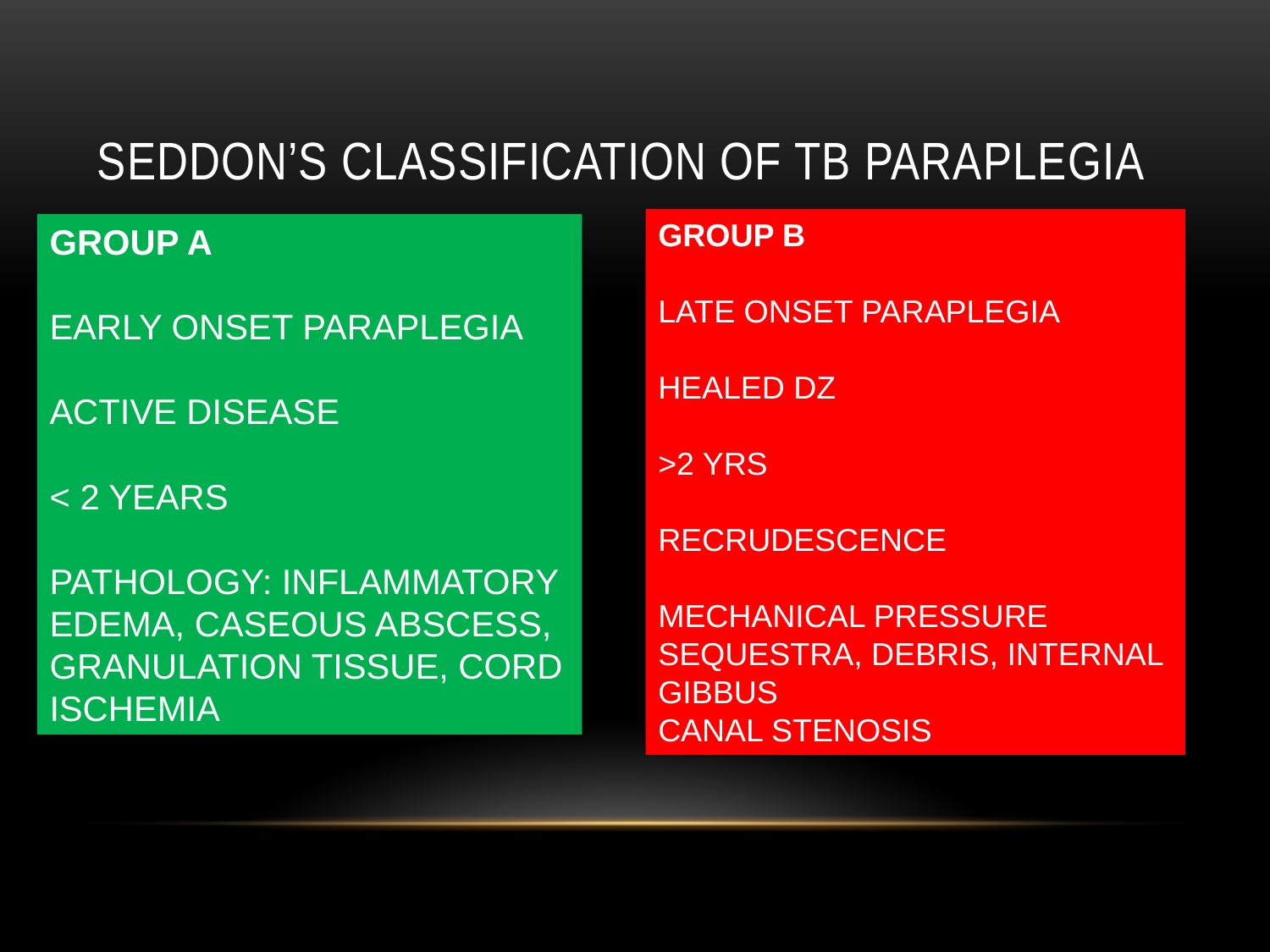

# Seddon’s classification of tb paraplegia
GROUP B

LATE ONSET PARAPLEGIA

HEALED DZ

>2 YRS

RECRUDESCENCE

MECHANICAL PRESSURE
SEQUESTRA, DEBRIS, INTERNAL GIBBUS
CANAL STENOSIS
GROUP A

EARLY ONSET PARAPLEGIA

ACTIVE DISEASE

< 2 YEARS

PATHOLOGY: INFLAMMATORY EDEMA, CASEOUS ABSCESS, GRANULATION TISSUE, CORD ISCHEMIA
PGLC 2018
21 JAN1UARY 2018
23